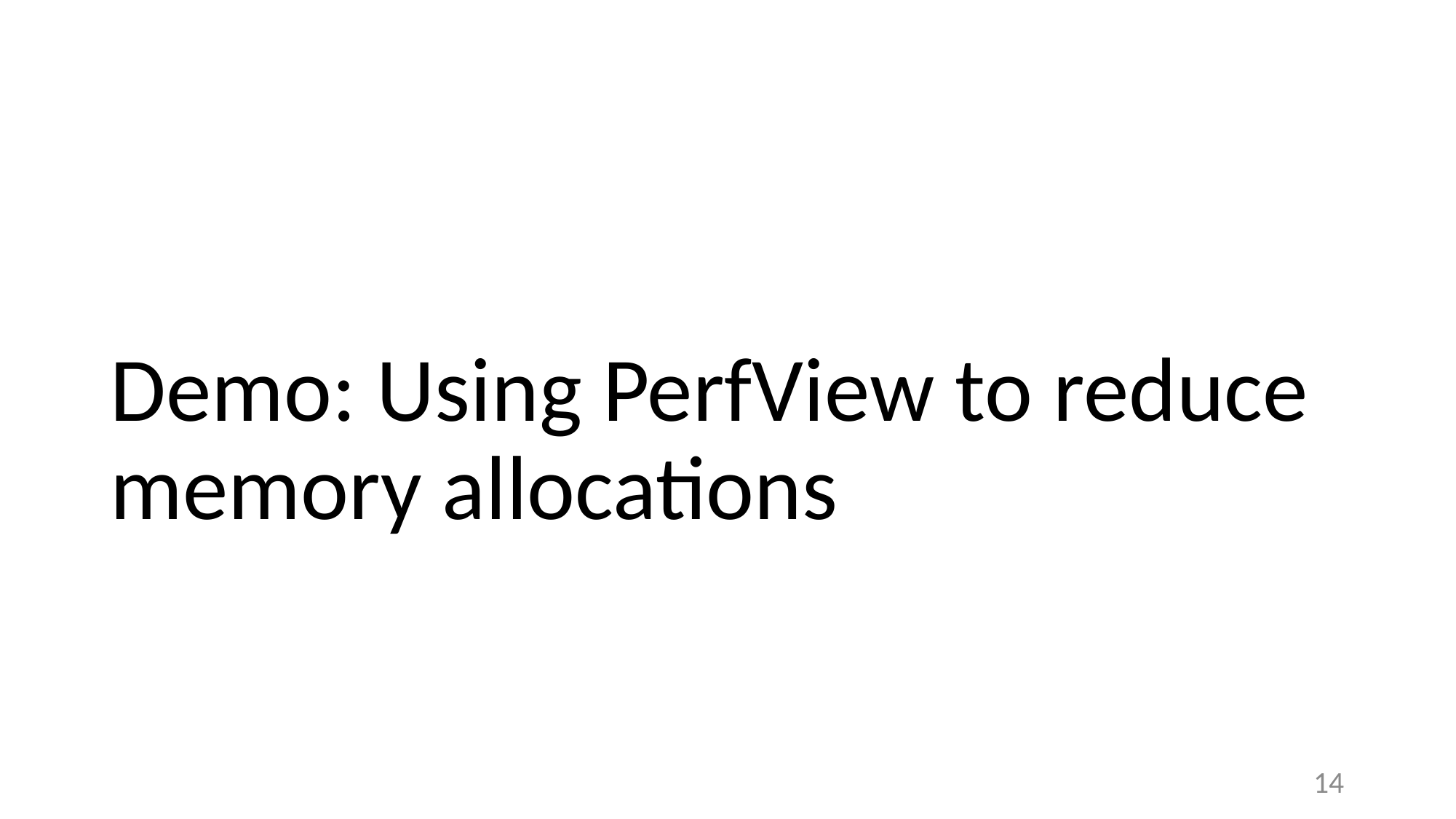

# Demo: Using PerfView to reduce memory allocations
14